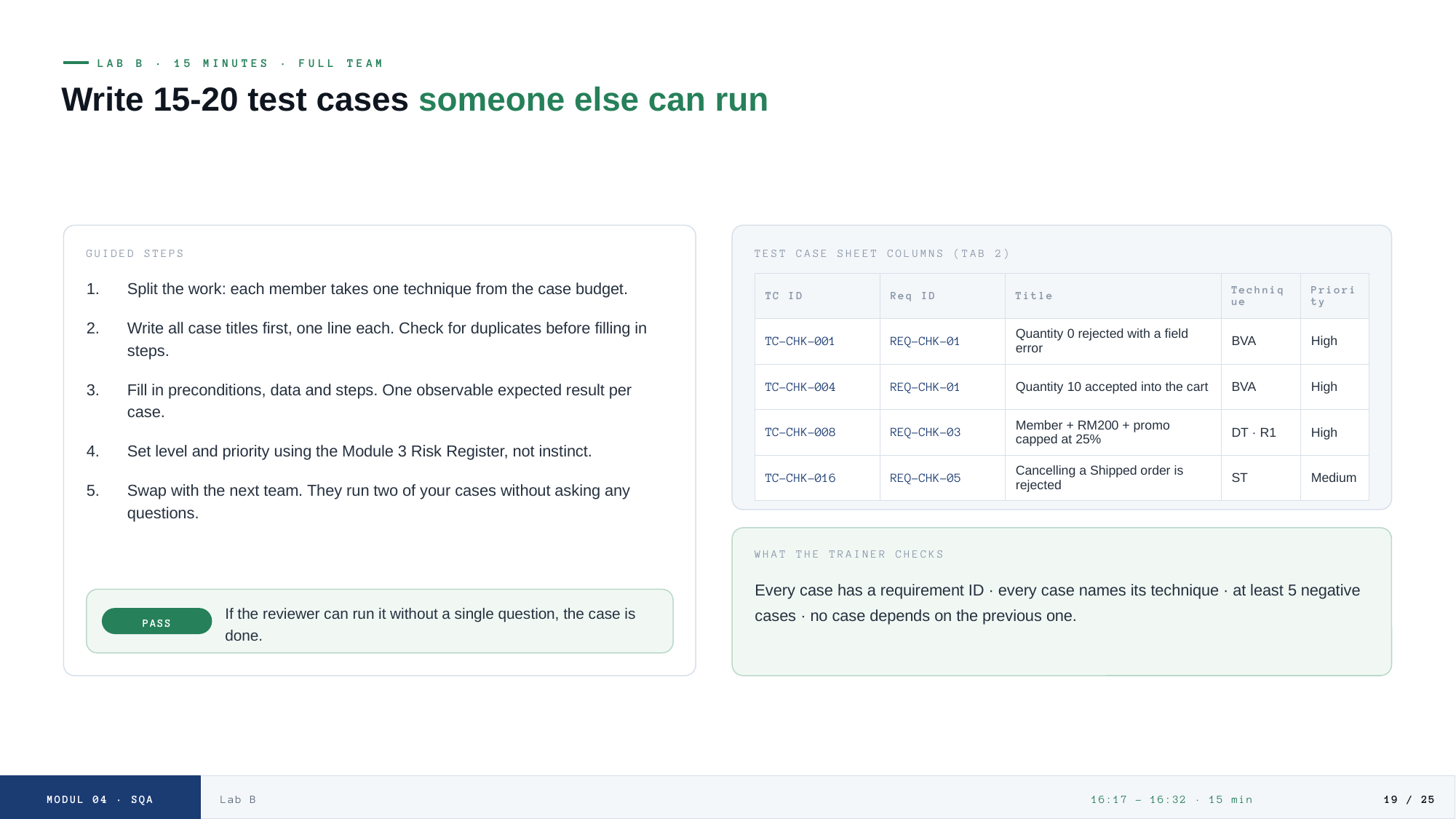

LAB B · 15 MINUTES · FULL TEAM

Write 15-20 test cases someone else can run

GUIDED STEPS
TEST CASE SHEET COLUMNS (TAB 2)
| TC ID | Req ID | Title | Technique | Priority |
| --- | --- | --- | --- | --- |
| TC-CHK-001 | REQ-CHK-01 | Quantity 0 rejected with a field error | BVA | High |
| TC-CHK-004 | REQ-CHK-01 | Quantity 10 accepted into the cart | BVA | High |
| TC-CHK-008 | REQ-CHK-03 | Member + RM200 + promo capped at 25% | DT · R1 | High |
| TC-CHK-016 | REQ-CHK-05 | Cancelling a Shipped order is rejected | ST | Medium |
Split the work: each member takes one technique from the case budget.
Write all case titles first, one line each. Check for duplicates before filling in steps.
Fill in preconditions, data and steps. One observable expected result per case.
Set level and priority using the Module 3 Risk Register, not instinct.
Swap with the next team. They run two of your cases without asking any questions.

WHAT THE TRAINER CHECKS
Every case has a requirement ID · every case names its technique · at least 5 negative cases · no case depends on the previous one.

If the reviewer can run it without a single question, the case is done.

PASS

MODUL 04 · SQA
Lab B
16:17 - 16:32 · 15 min
19 / 25